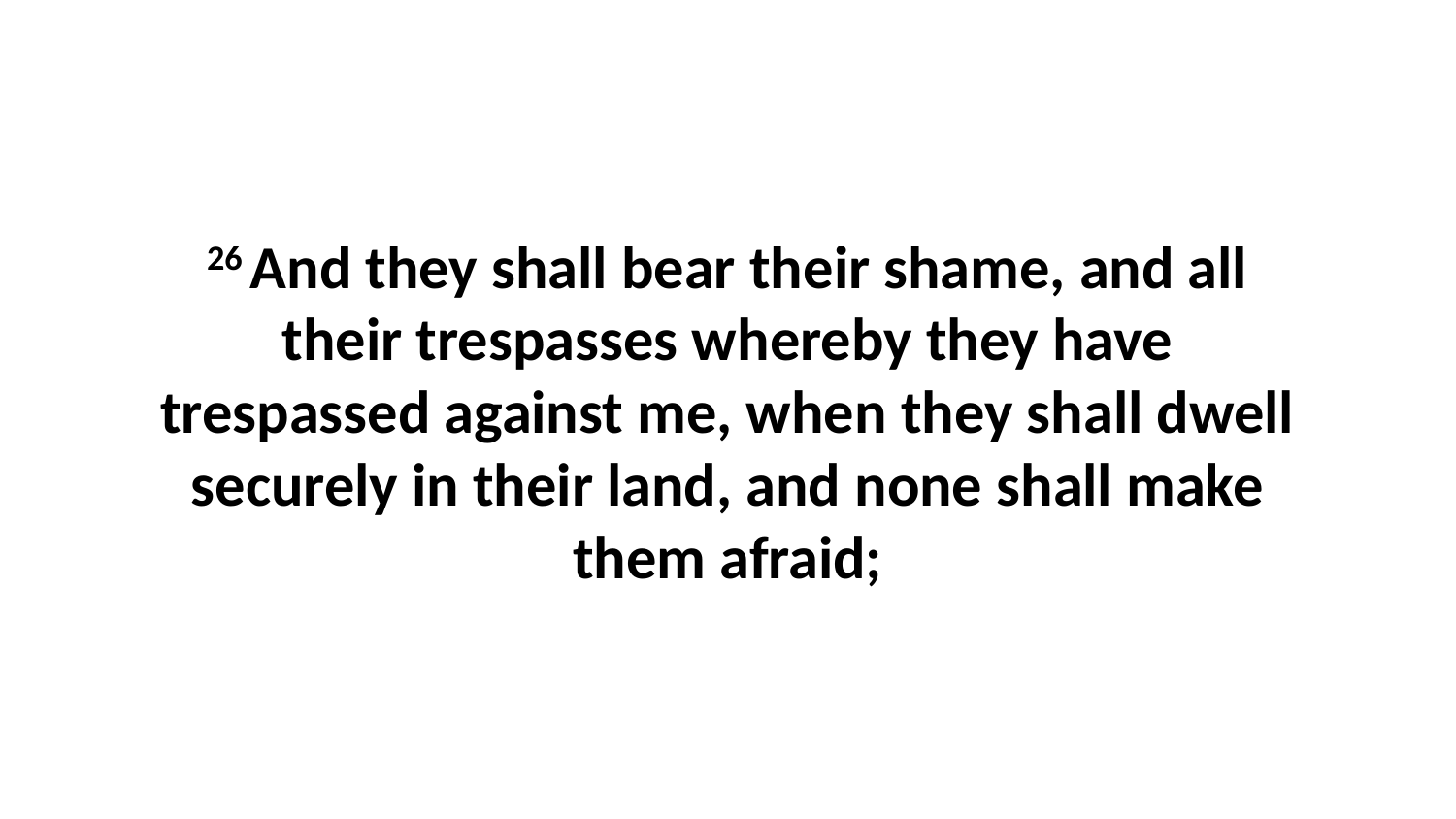

26 And they shall bear their shame, and all their trespasses whereby they have trespassed against me, when they shall dwell securely in their land, and none shall make them afraid;